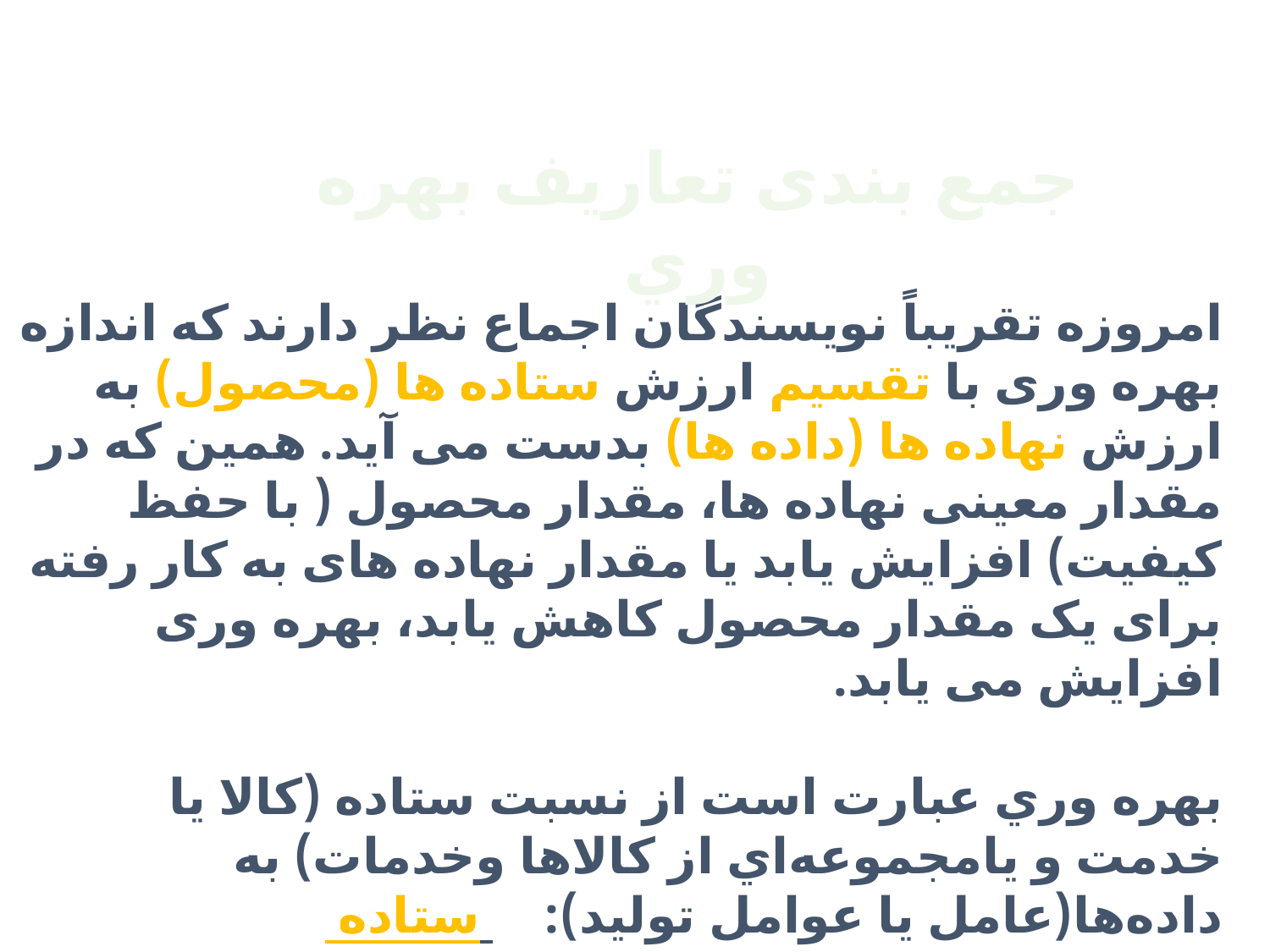

فصل اول: مفهوم‌ بهره‌وري
جمع بندی تعاريف بهره وري

امروزه تقريباً نويسندگان اجماع نظر دارند که اندازه بهره وری با تقسيم ارزش ستاده ها (محصول) به ارزش نهاده ها (داده ها) بدست می آيد. همين که در مقدار معينی نهاده ها، مقدار محصول ( با حفظ کيفيت) افزايش يابد يا مقدار نهاده های به کار رفته برای يک مقدار محصول کاهش يابد، بهره وری افزايش می يابد.

بهره‌ وري‌ عبارت‌ است‌ از نسبت‌ ستاده‌ (كالا يا خدمت‌ و يامجموعه‌اي‌ از كالاها وخدمات‌) به‌ داده‌ها(عامل‌ يا عوامل‌ توليد):     ستاده
                                                                     داده